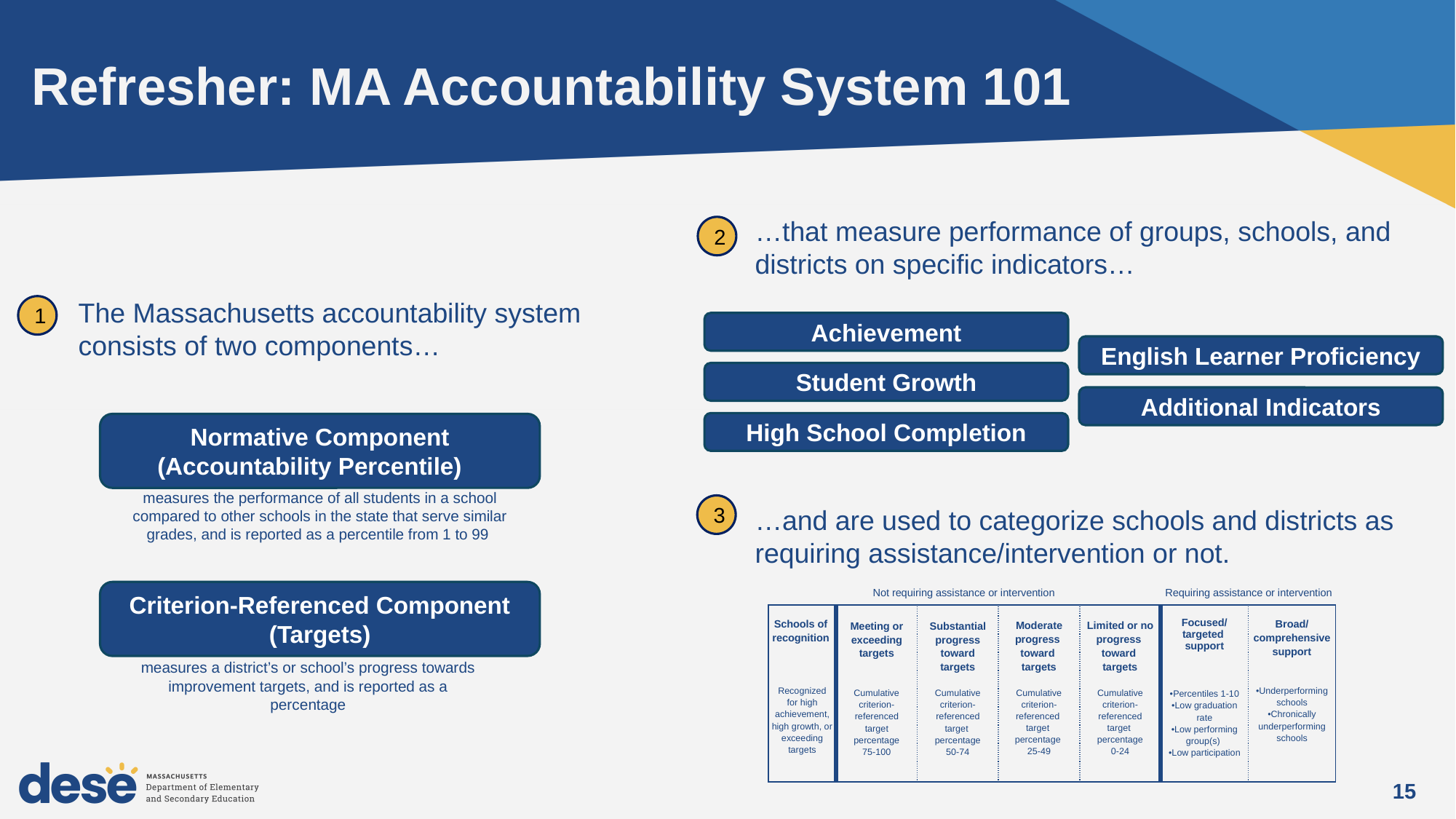

# Refresher: MA Accountability System 101
2
…that measure performance of groups, schools, and districts on specific indicators…
The Massachusetts accountability system consists of two components…
1
Achievement
English Learner Proficiency
Student Growth
Additional Indicators
High School Completion
Normative Component
(Accountability Percentile)
measures the performance of all students in a school compared to other schools in the state that serve similar grades, and is reported as a percentile from 1 to 99
3
…and are used to categorize schools and districts as requiring assistance/intervention or not.
Requiring assistance or intervention
Not requiring assistance or intervention
Criterion-Referenced Component (Targets)
| Schools of recognition Recognized for high achievement, high growth, or exceeding targets | Meeting or exceeding targets     Cumulative criterion-referenced target percentage 75-100 | Substantial progress toward targets   Cumulative criterion-referenced target percentage 50-74 | Moderate progress toward targets   Cumulative criterion- referenced target percentage 25-49 | Limited or no progress toward targets   Cumulative criterion- referenced target percentage 0-24 | Focused/ targeted support Percentiles 1-10 Low graduation rate Low performing group(s) Low participation | Broad/ comprehensive support Underperforming schools Chronically underperforming schools |
| --- | --- | --- | --- | --- | --- | --- |
measures a district’s or school’s progress towards improvement targets, and is reported as a percentage
15